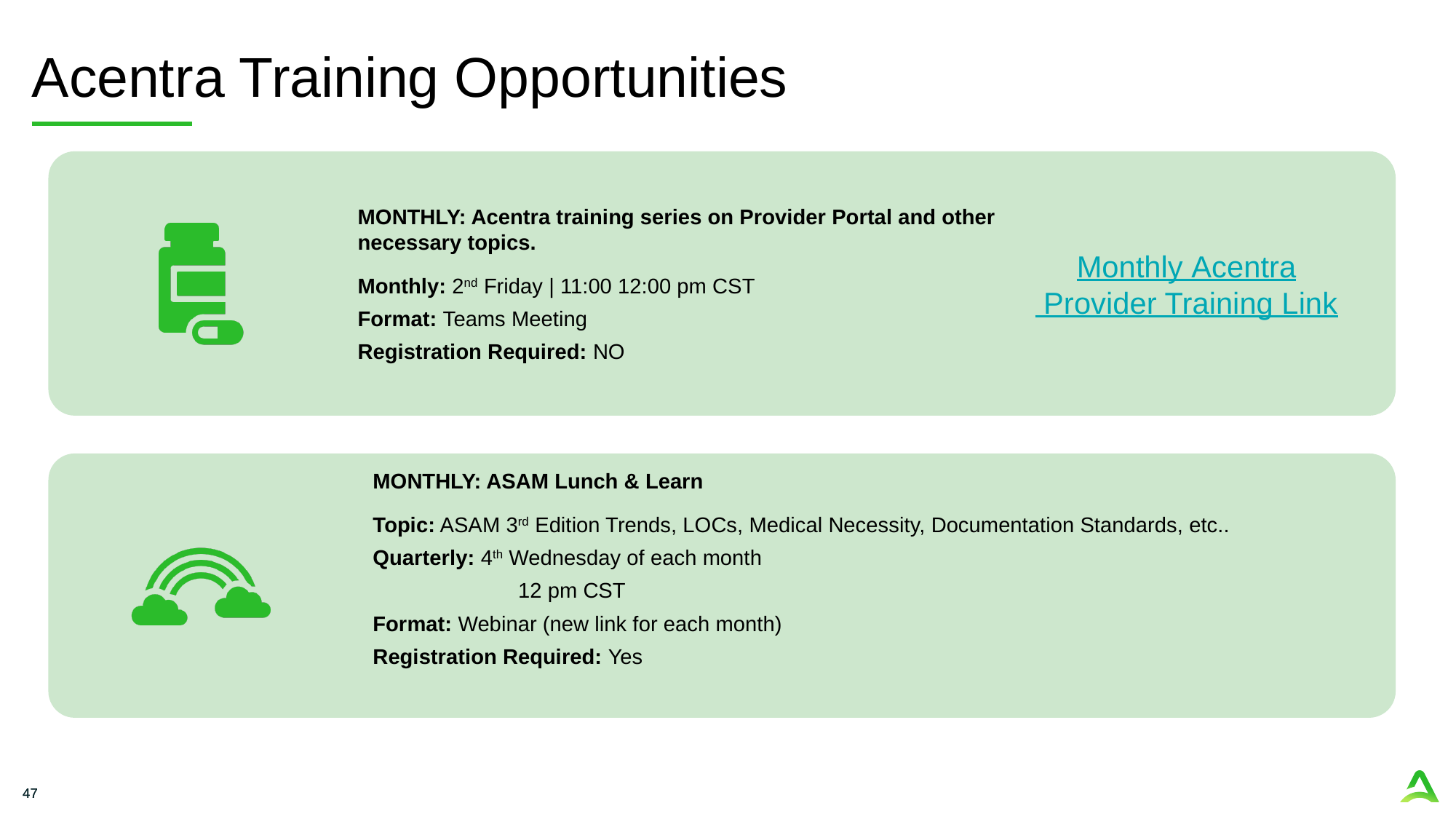

# Acentra Training Opportunities
MONTHLY: Acentra training series on Provider Portal and other necessary topics.
Monthly: 2nd Friday | 11:00 12:00 pm CST
Format: Teams Meeting
Registration Required: NO
Monthly Acentra Provider Training Link
MONTHLY: ASAM Lunch & Learn
Topic: ASAM 3rd Edition Trends, LOCs, Medical Necessity, Documentation Standards, etc..
Quarterly: 4th Wednesday of each month
	      12 pm CST
Format: Webinar (new link for each month)
Registration Required: Yes